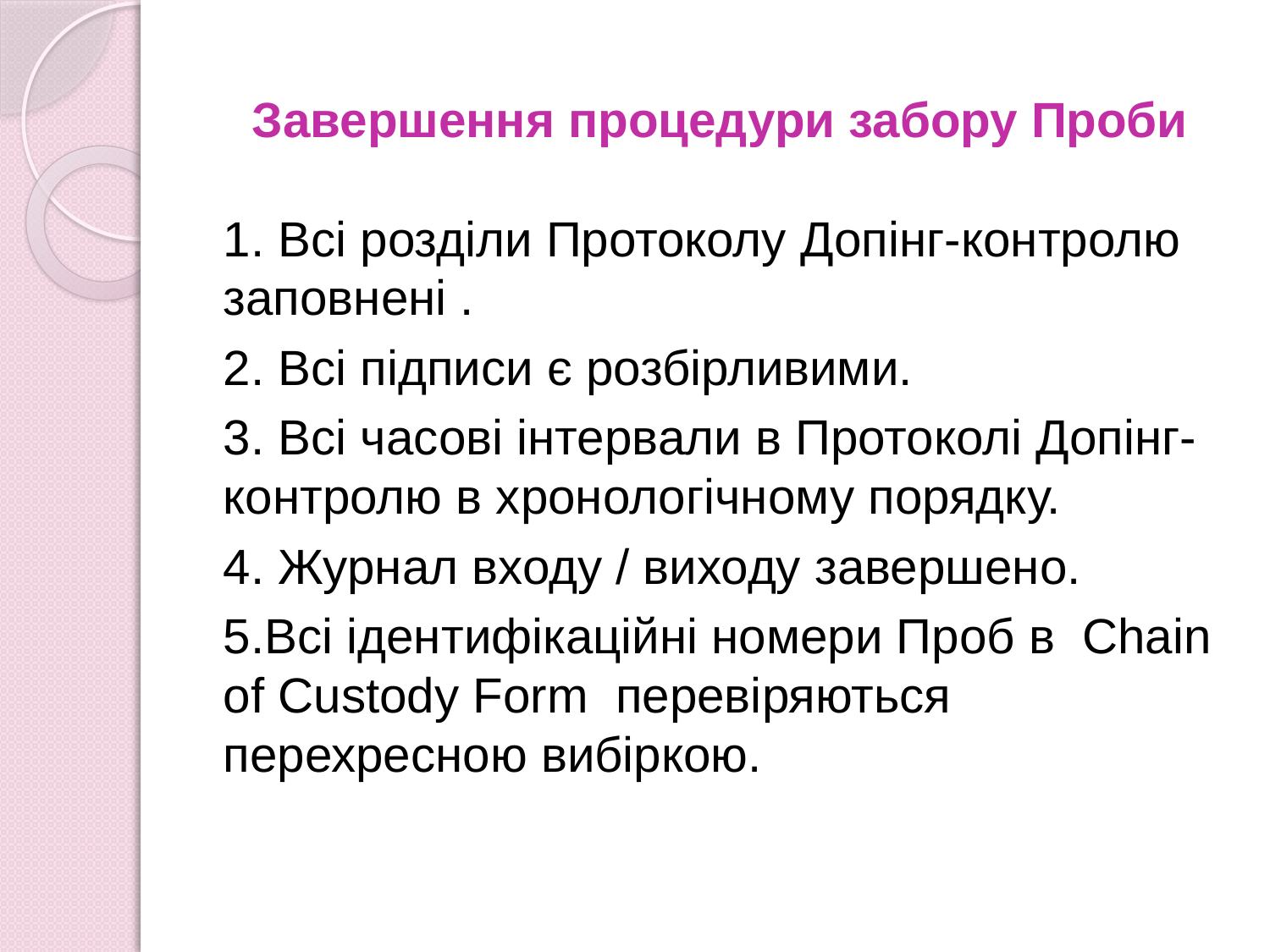

# Завершення процедури забору Проби
1. Всі розділи Протоколу Допінг-контролю заповнені .
2. Всі підписи є розбірливими.
3. Всі часові інтервали в Протоколі Допінг-контролю в хронологічному порядку.
4. Журнал входу / виходу завершено.
5.Всі ідентифікаційні номери Проб в  Chain of Custody Form  перевіряються перехресною вибіркою.